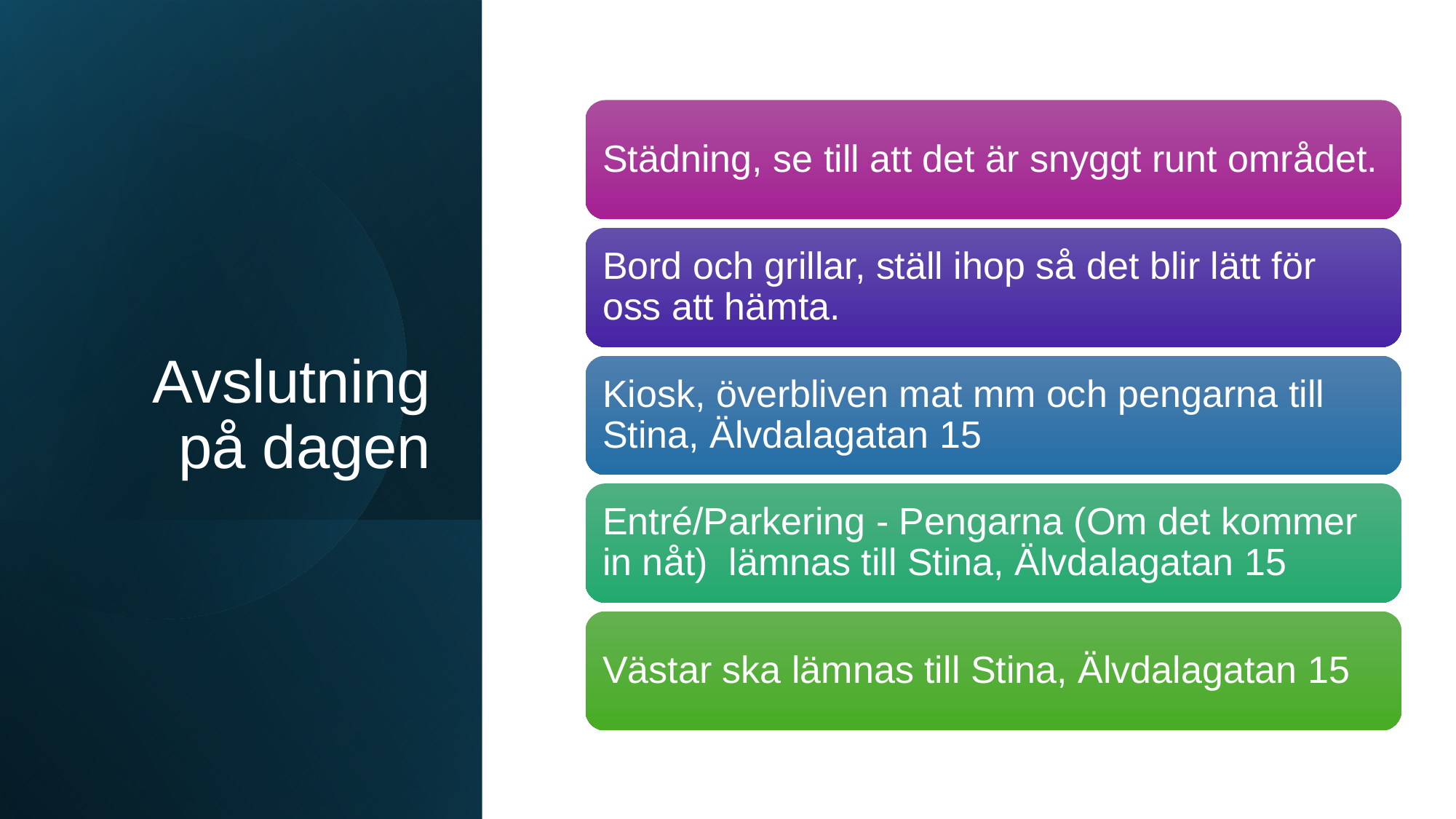

Städning, se till att det är snyggt runt området.

Bord och grillar, ställ ihop så det blir lätt för oss att hämta.

Kiosk, överbliven mat mm och pengarna till Stina, Älvdalagatan 15

Entré/Parkering - Pengarna (Om det kommer in nåt)  lämnas till Stina, Älvdalagatan 15

Västar ska lämnas till Stina, Älvdalagatan 15

# Avslutning på dagen